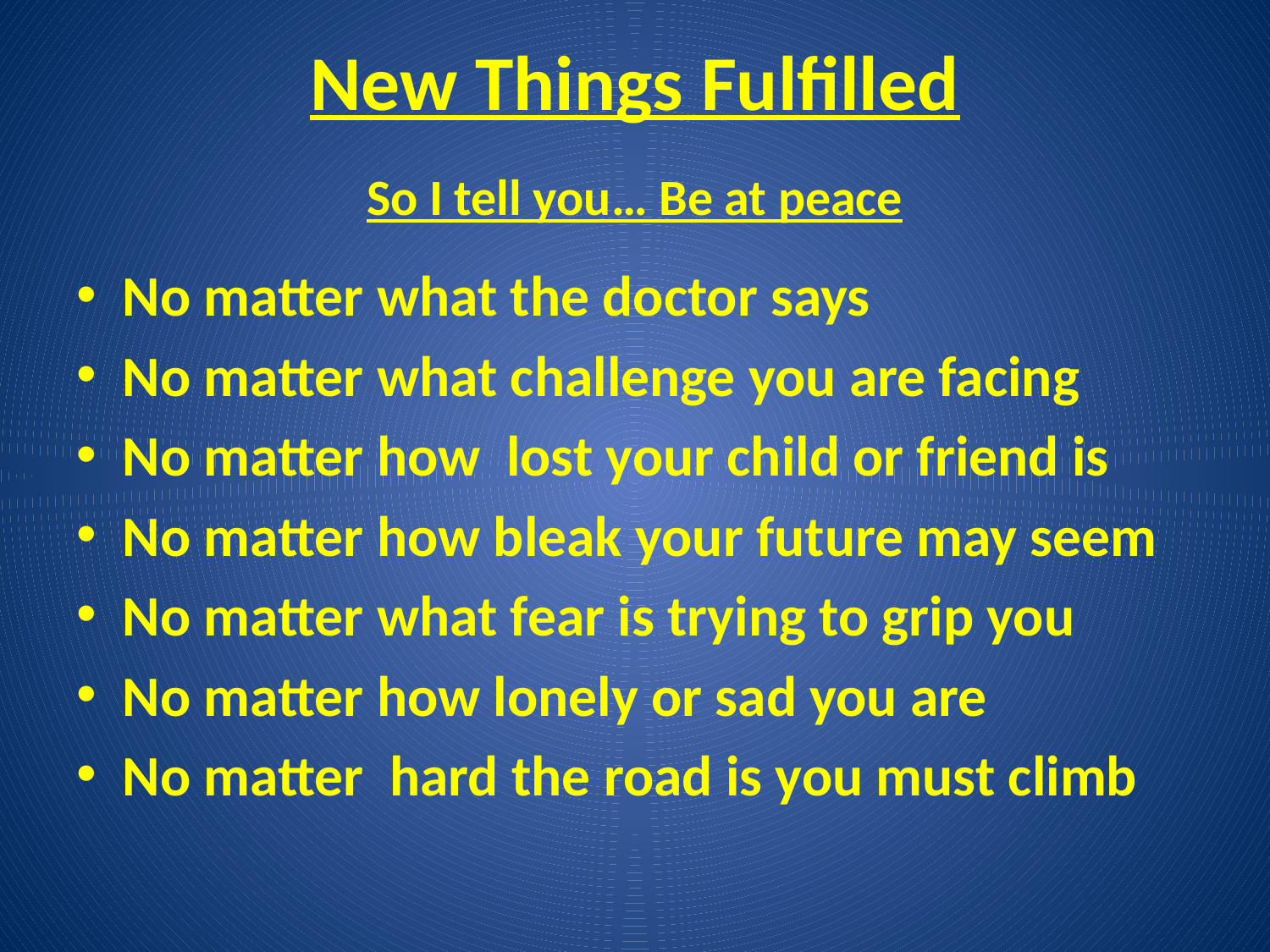

# New Things Fulfilled
So I tell you… Be at peace

No matter what the doctor says
No matter what challenge you are facing
No matter how  lost your child or friend is
No matter how bleak your future may seem
No matter what fear is trying to grip you
No matter how lonely or sad you are
No matter  hard the road is you must climb